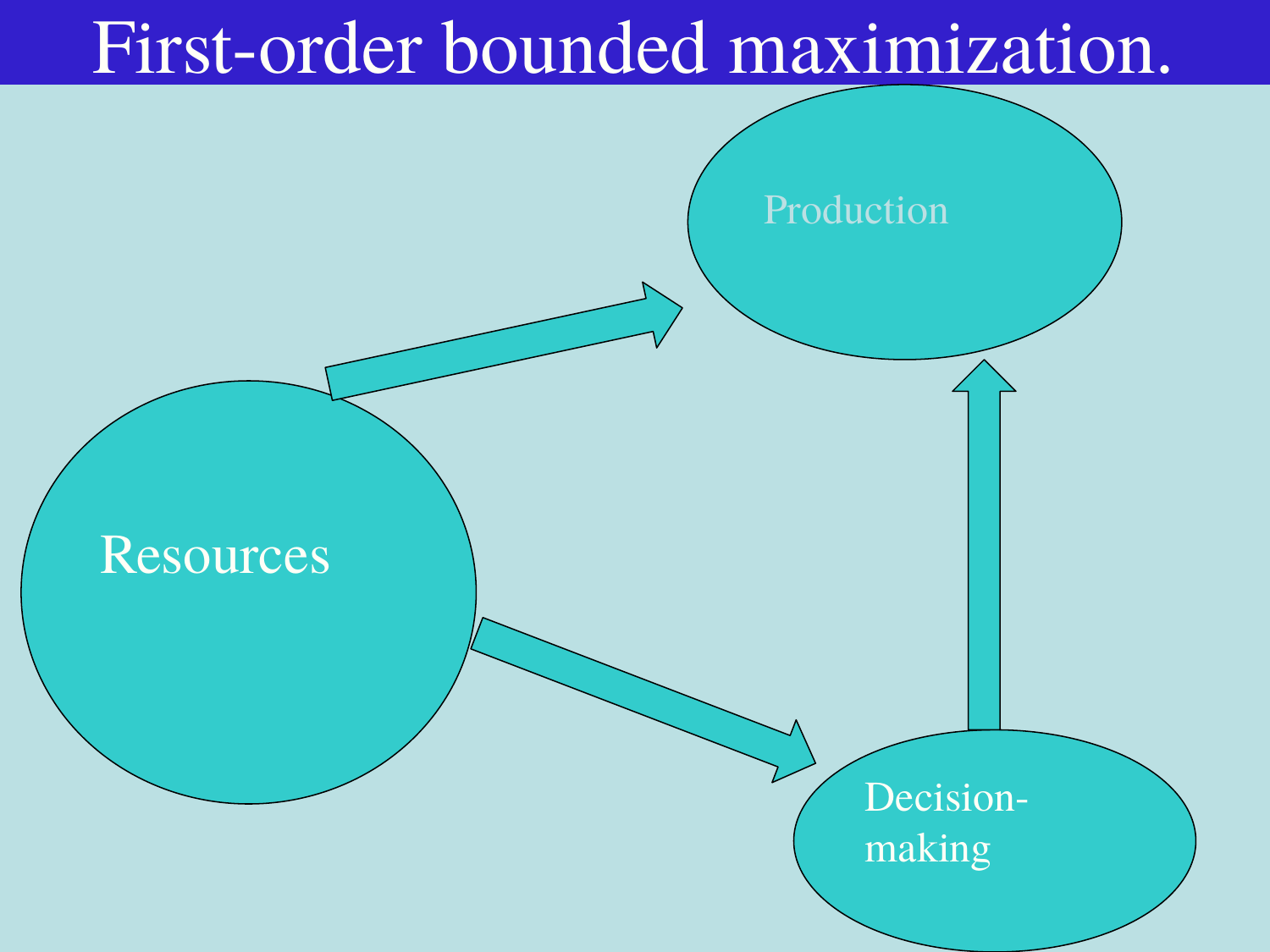

# First-order bounded maximization.

Production

Resources

Decision-making